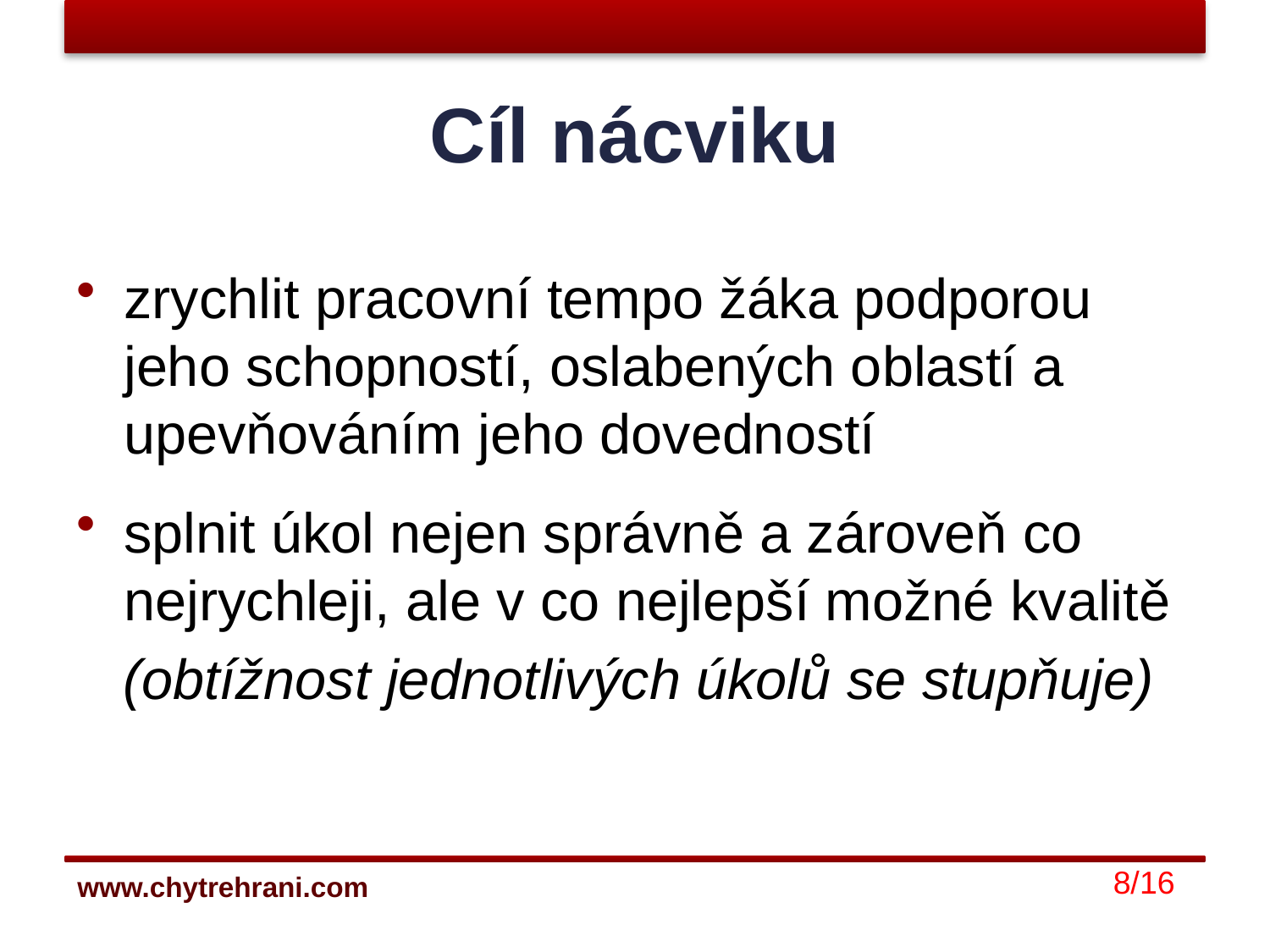

# Cíl nácviku
zrychlit pracovní tempo žáka podporou jeho schopností, oslabených oblastí a upevňováním jeho dovedností

splnit úkol nejen správně a zároveň co nejrychleji, ale v co nejlepší možné kvalitě
   (obtížnost jednotlivých úkolů se stupňuje)

8/16